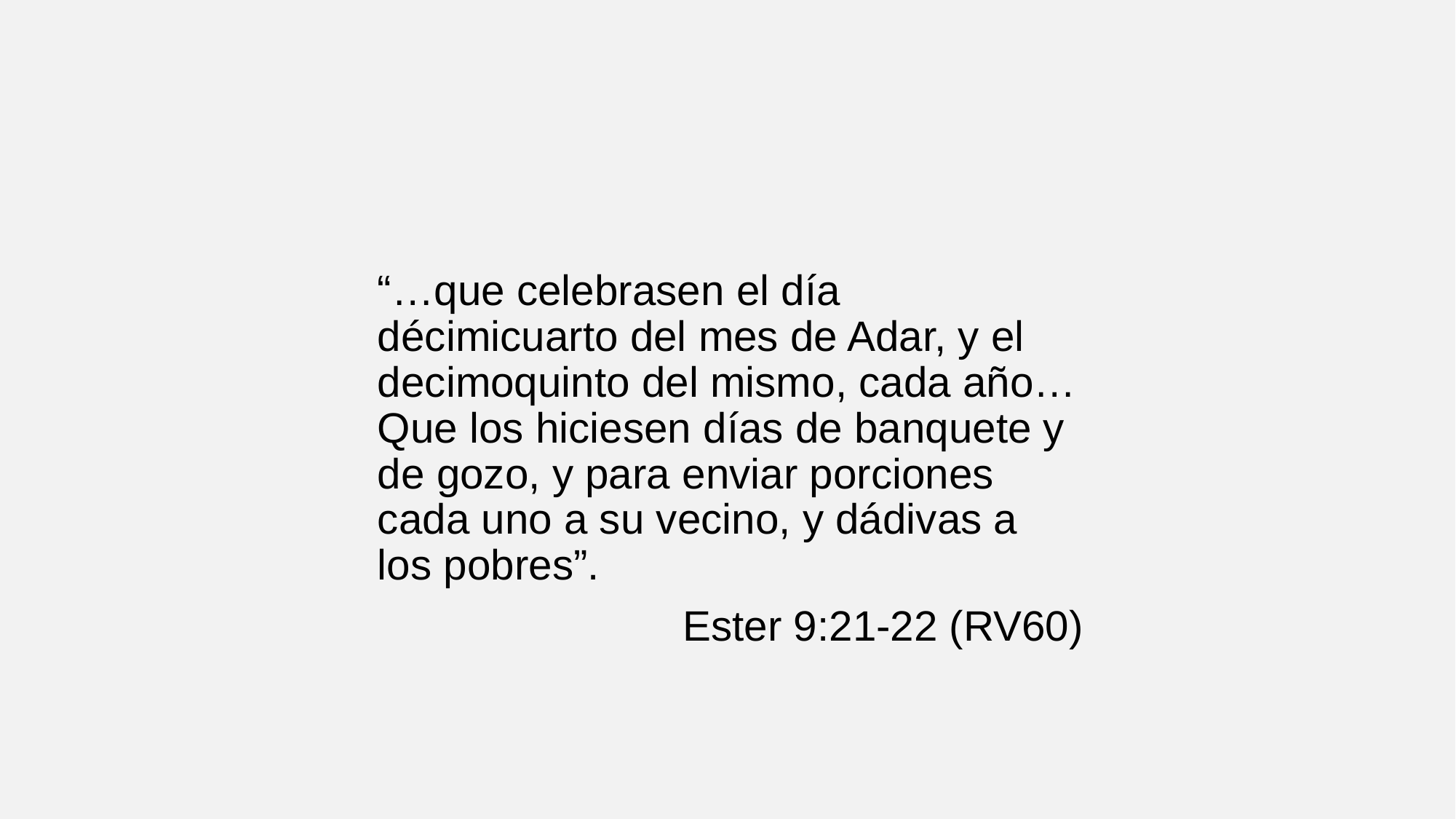

“…que celebrasen el día décimicuarto del mes de Adar, y el decimoquinto del mismo, cada año…Que los hiciesen días de banquete y de gozo, y para enviar porciones cada uno a su vecino, y dádivas a los pobres”.
Ester 9:21-22 (RV60)